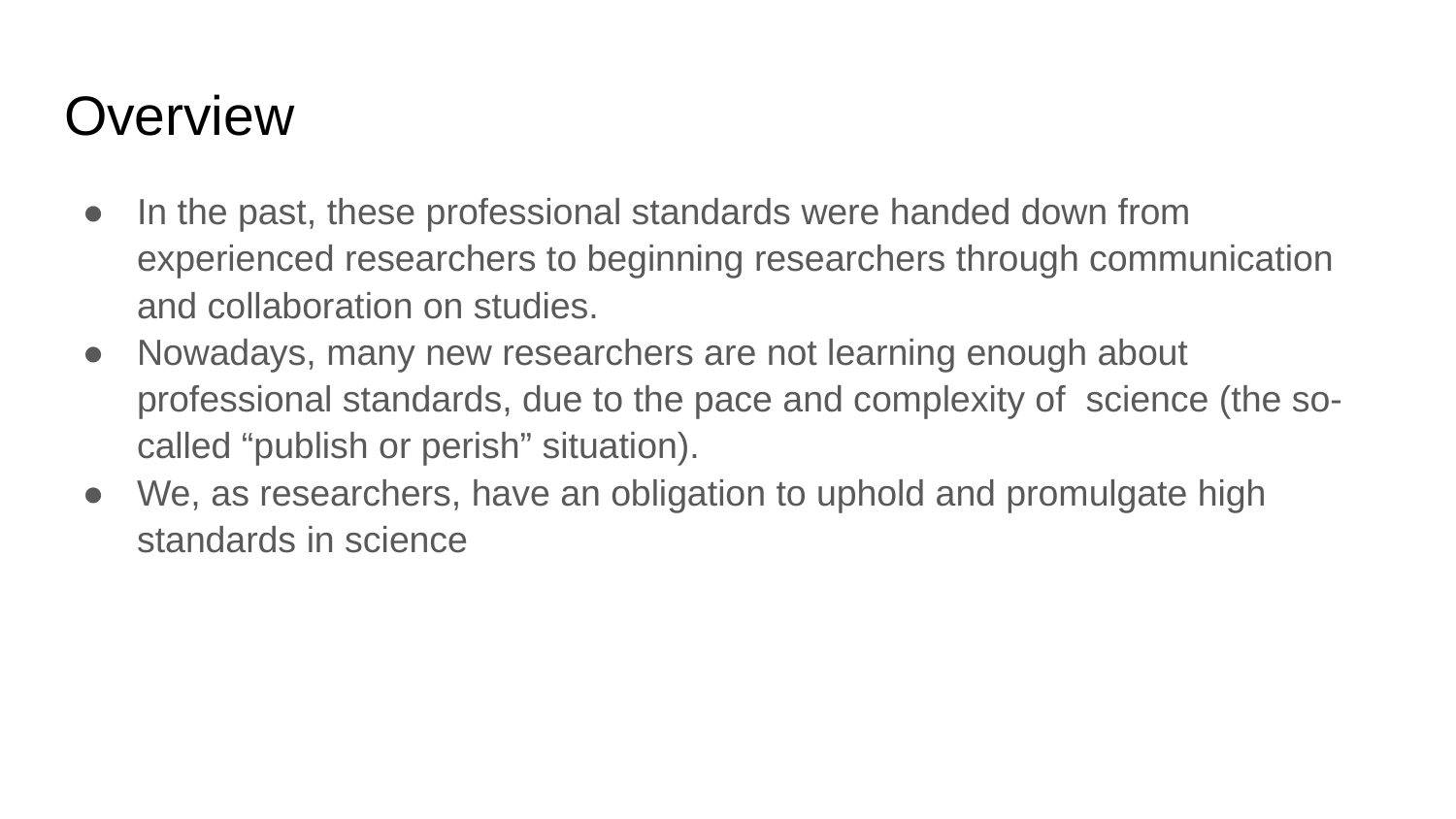

# Overview
In the past, these professional standards were handed down from experienced researchers to beginning researchers through communication and collaboration on studies.
Nowadays, many new researchers are not learning enough about professional standards, due to the pace and complexity of  science (the so-called “publish or perish” situation).
We, as researchers, have an obligation to uphold and promulgate high standards in science